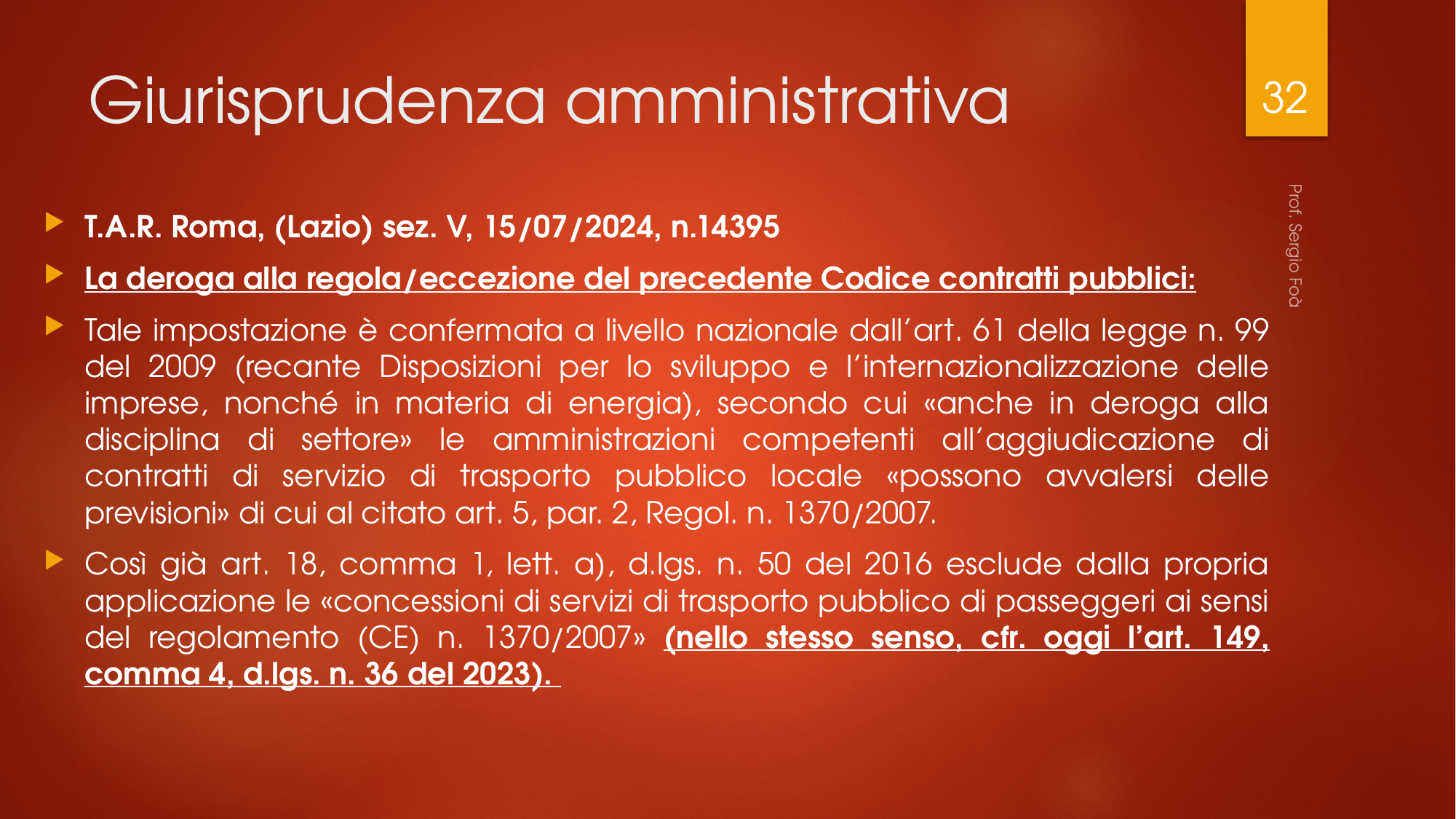

32
# Giurisprudenza amministrativa

T.A.R. Roma, (Lazio) sez. V, 15/07/2024, n.14395
La deroga alla regola/eccezione del precedente Codice contratti pubblici:
Tale impostazione è confermata a livello nazionale dall’art. 61 della legge n. 99 del 2009 (recante Disposizioni per lo sviluppo e l’internazionalizzazione delle imprese, nonché in materia di energia), secondo cui «anche in deroga alla disciplina di settore» le amministrazioni competenti all’aggiudicazione di contratti di servizio di trasporto pubblico locale «possono avvalersi delle previsioni» di cui al citato art. 5, par. 2, Regol. n. 1370/2007.
Così già art. 18, comma 1, lett. a), d.lgs. n. 50 del 2016 esclude dalla propria applicazione le «concessioni di servizi di trasporto pubblico di passeggeri ai sensi del regolamento (CE) n. 1370/2007» (nello stesso senso, cfr. oggi l’art. 149, comma 4, d.lgs. n. 36 del 2023).
Prof. Sergio Foà